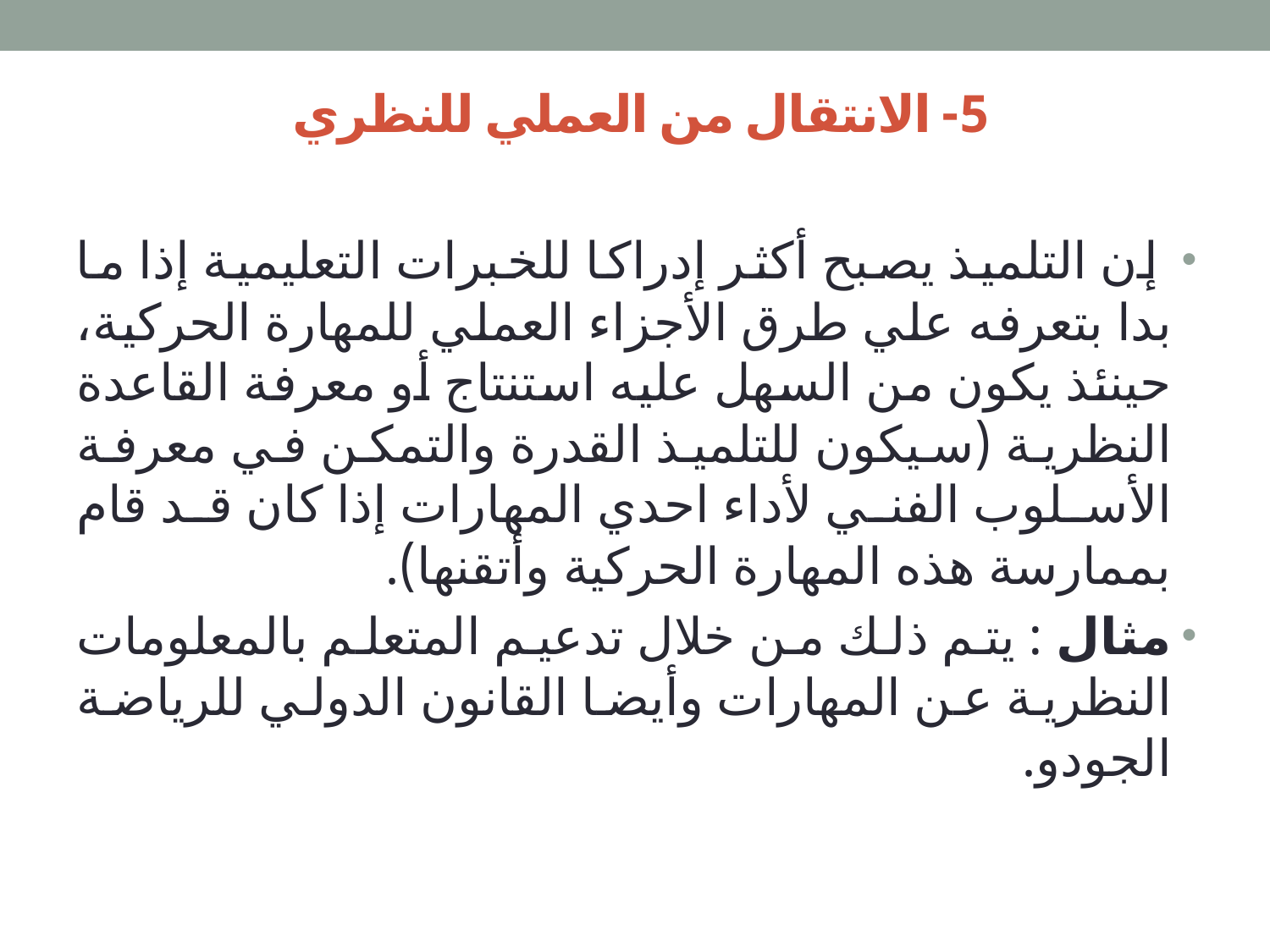

# 5- الانتقال من العملي للنظري
 إن التلميذ يصبح أكثر إدراكا للخبرات التعليمية إذا ما بدا بتعرفه علي طرق الأجزاء العملي للمهارة الحركية، حينئذ يكون من السهل عليه استنتاج أو معرفة القاعدة النظرية (سيكون للتلميذ القدرة والتمكن في معرفة الأسلوب الفني لأداء احدي المهارات إذا كان قد قام بممارسة هذه المهارة الحركية وأتقنها).
مثال : يتم ذلك من خلال تدعيم المتعلم بالمعلومات النظرية عن المهارات وأيضا القانون الدولي للرياضة الجودو.